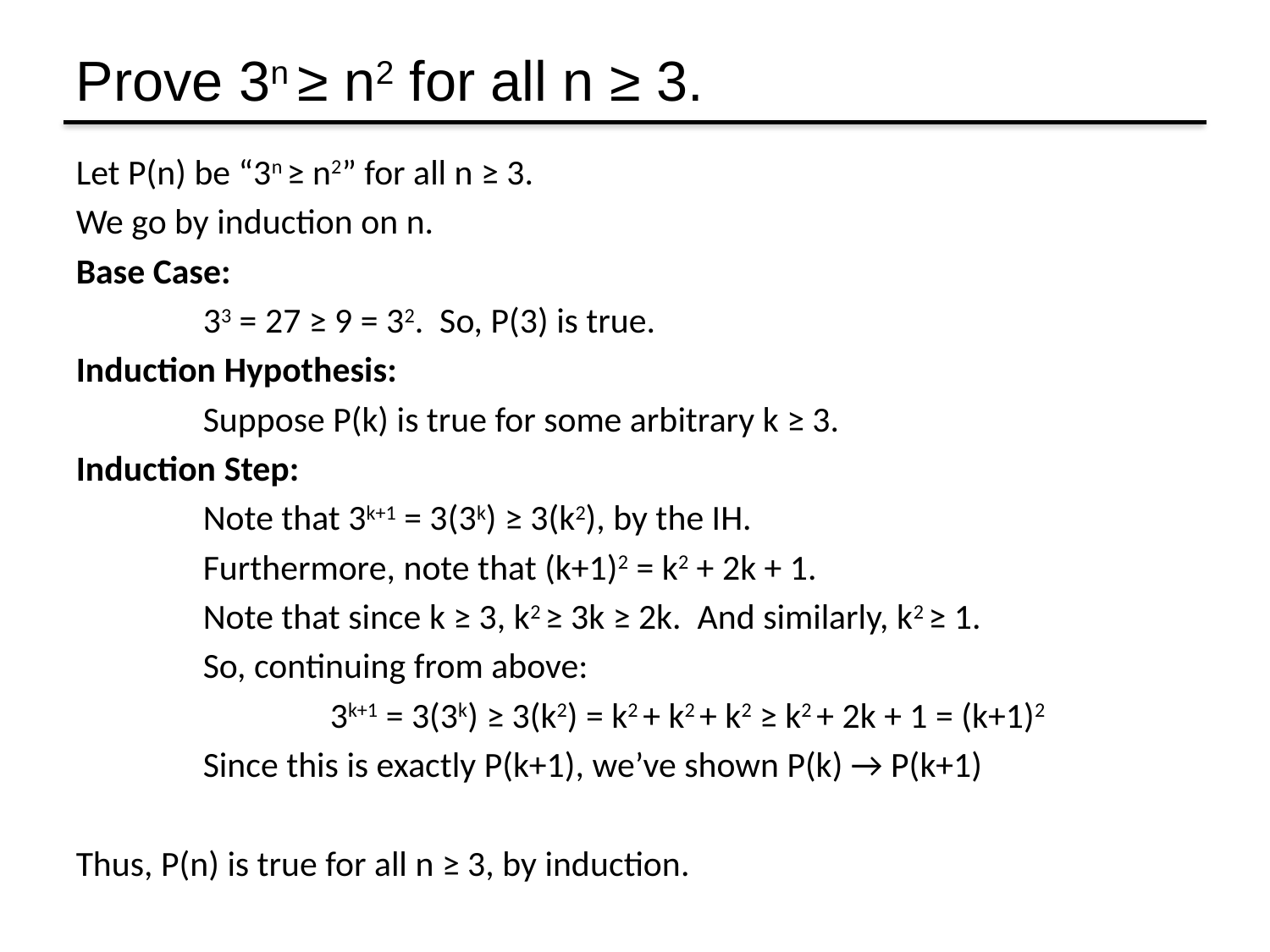

# Prove 3n ≥ n2 for all n ≥ 3.
Let P(n) be “3n ≥ n2” for all n ≥ 3.
We go by induction on n.
Base Case:
	33 = 27 ≥ 9 = 32.  So, P(3) is true.
Induction Hypothesis:
	Suppose P(k) is true for some arbitrary k ≥ 3.
Induction Step:
	Note that 3k+1 = 3(3k) ≥ 3(k2), by the IH.
	Furthermore, note that (k+1)2 = k2 + 2k + 1.
	Note that since k ≥ 3, k2 ≥ 3k ≥ 2k.  And similarly, k2 ≥ 1.
	So, continuing from above:
		3k+1 = 3(3k) ≥ 3(k2) = k2 + k2 + k2 ≥ k2 + 2k + 1 = (k+1)2
	Since this is exactly P(k+1), we’ve shown P(k) → P(k+1)

Thus, P(n) is true for all n ≥ 3, by induction.
Examples to show its true
P(0)
P(k) → P(k+1)